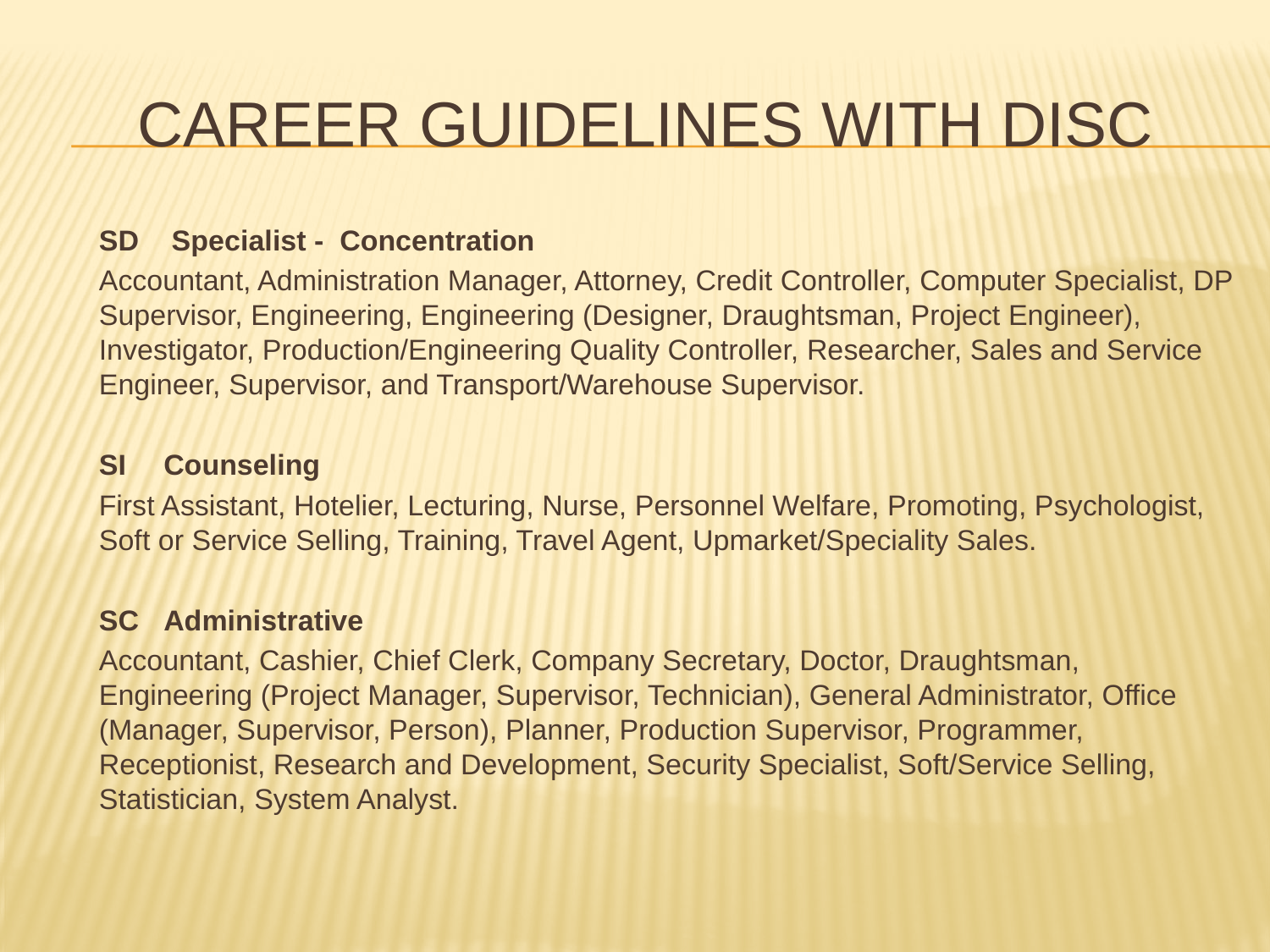

# Career guidelines with disc
	SD	 Specialist -  Concentration
	Accountant, Administration Manager, Attorney, Credit Controller, Computer Specialist, DP Supervisor, Engineering, Engineering (Designer, Draughtsman, Project Engineer), Investigator, Production/Engineering Quality Controller, Researcher, Sales and Service Engineer, Supervisor, and Transport/Warehouse Supervisor.

	SI	Counseling
	First Assistant, Hotelier, Lecturing, Nurse, Personnel Welfare, Promoting, Psychologist, Soft or Service Selling, Training, Travel Agent, Upmarket/Speciality Sales.

	SC	Administrative
	Accountant, Cashier, Chief Clerk, Company Secretary, Doctor, Draughtsman, Engineering (Project Manager, Supervisor, Technician), General Administrator, Office (Manager, Supervisor, Person), Planner, Production Supervisor, Programmer, Receptionist, Research and Development, Security Specialist, Soft/Service Selling, Statistician, System Analyst.